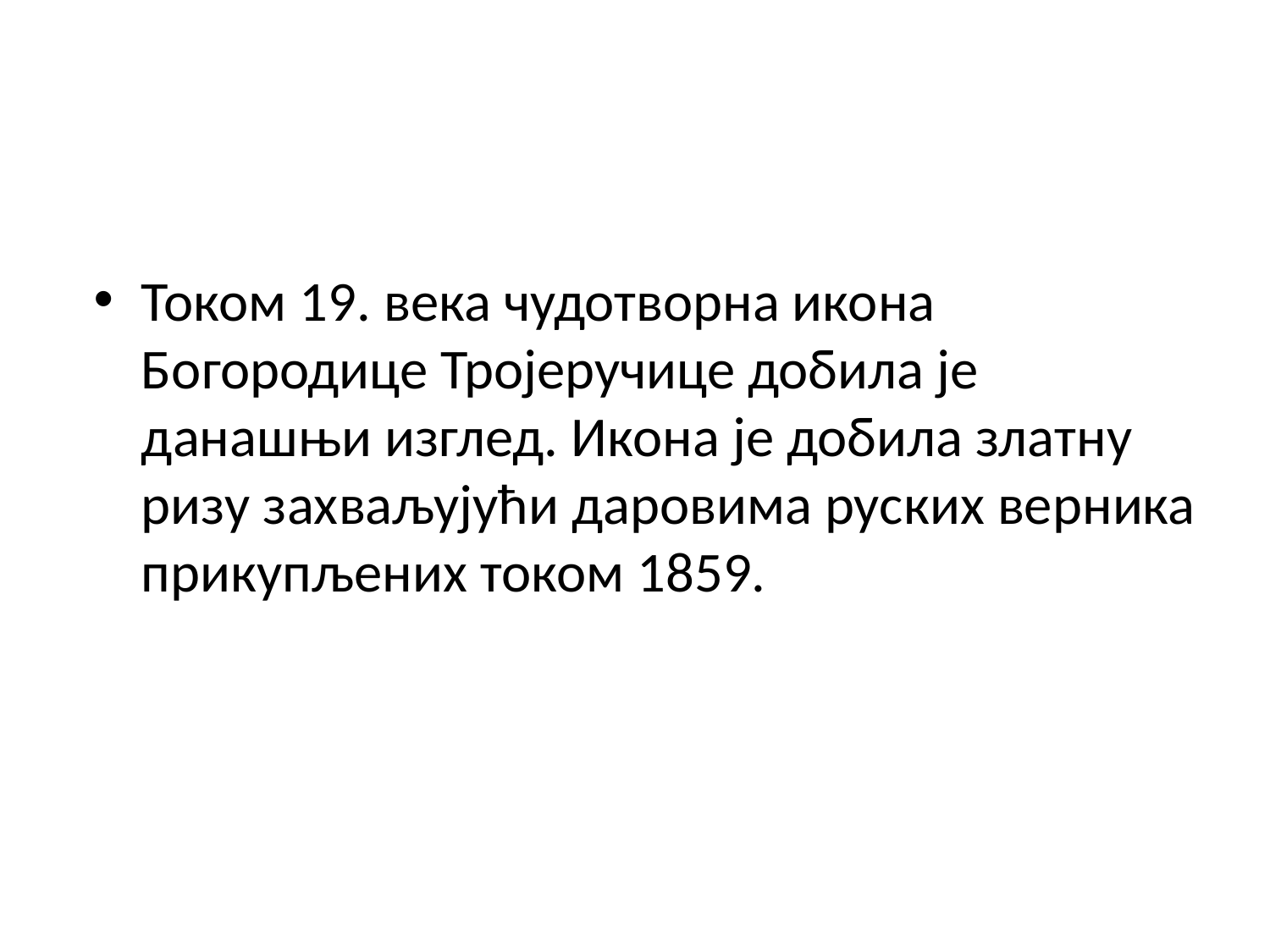

Током 19. века чудотворна икона Богородице Тројеручице добила је данашњи изглед. Икона је добила златну ризу захваљујући даровима руских верника прикупљених током 1859.